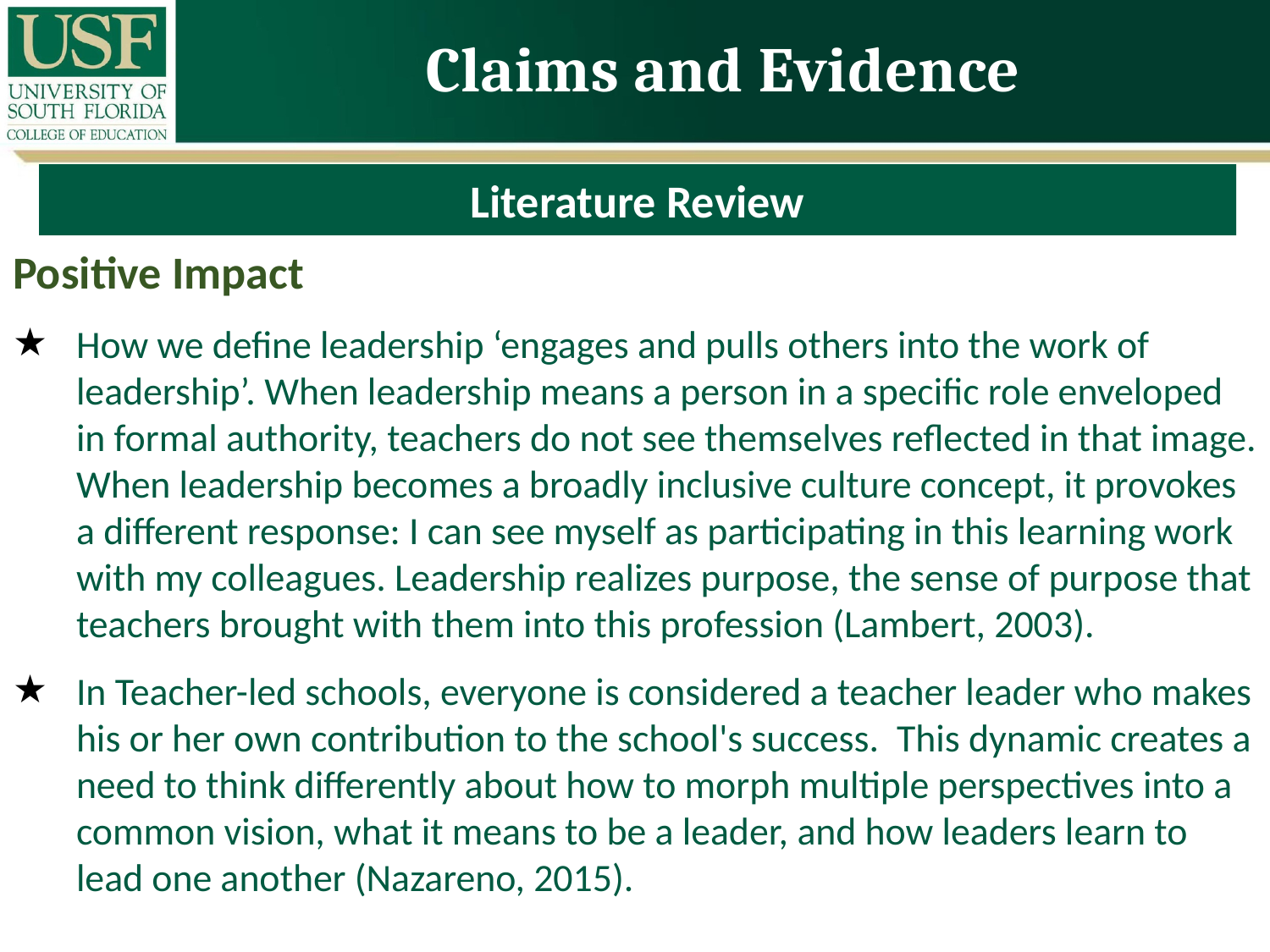

# Claims and Evidence
Literature Review
Positive Impact
How we define leadership ‘engages and pulls others into the work of leadership’. When leadership means a person in a specific role enveloped in formal authority, teachers do not see themselves reflected in that image. When leadership becomes a broadly inclusive culture concept, it provokes a different response: I can see myself as participating in this learning work with my colleagues. Leadership realizes purpose, the sense of purpose that teachers brought with them into this profession (Lambert, 2003).
In Teacher-led schools, everyone is considered a teacher leader who makes his or her own contribution to the school's success.  This dynamic creates a need to think differently about how to morph multiple perspectives into a common vision, what it means to be a leader, and how leaders learn to lead one another (Nazareno, 2015).